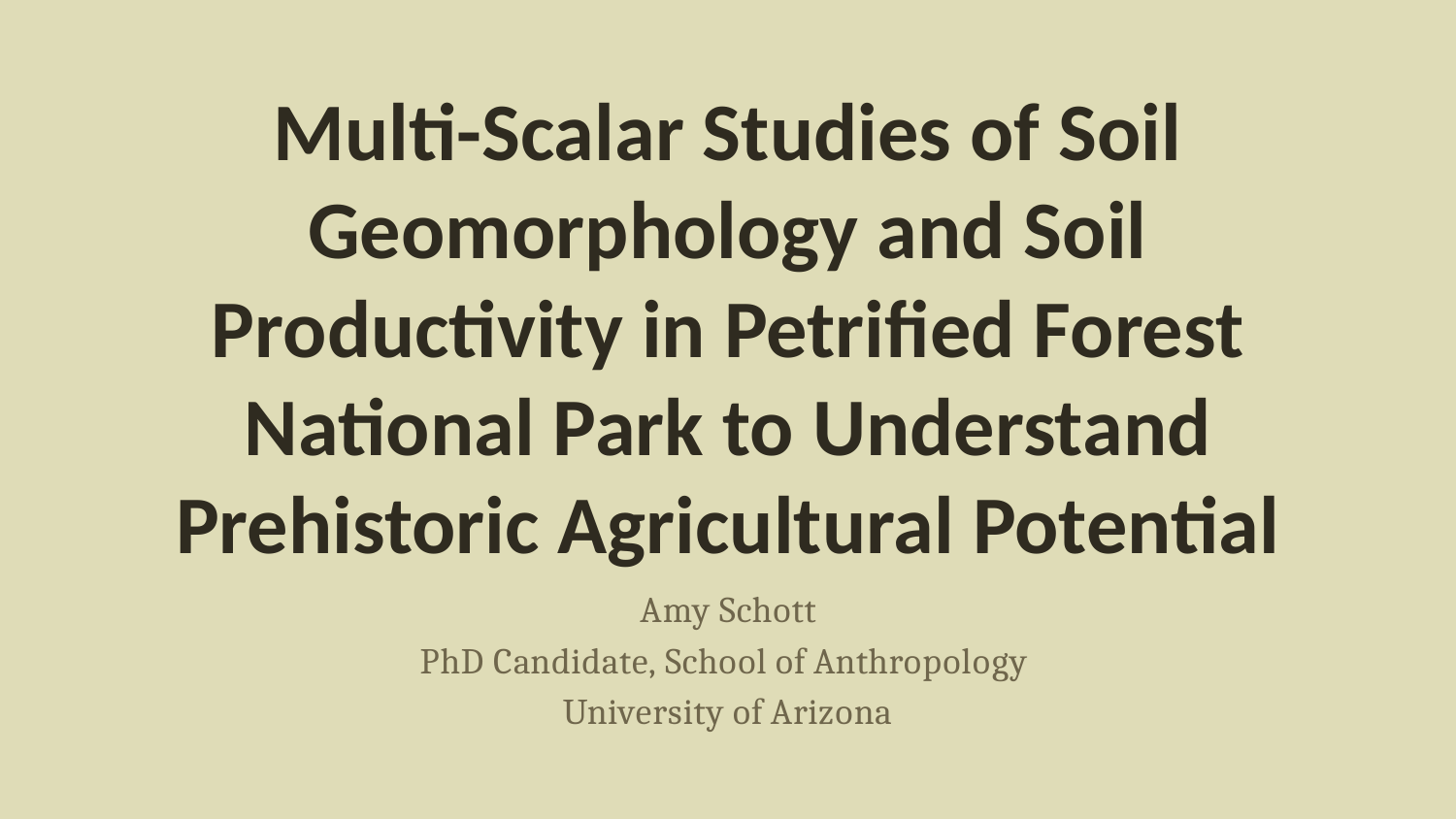

# Multi-Scalar Studies of Soil Geomorphology and Soil Productivity in Petrified Forest National Park to Understand Prehistoric Agricultural Potential
Amy Schott
PhD Candidate, School of Anthropology
University of Arizona